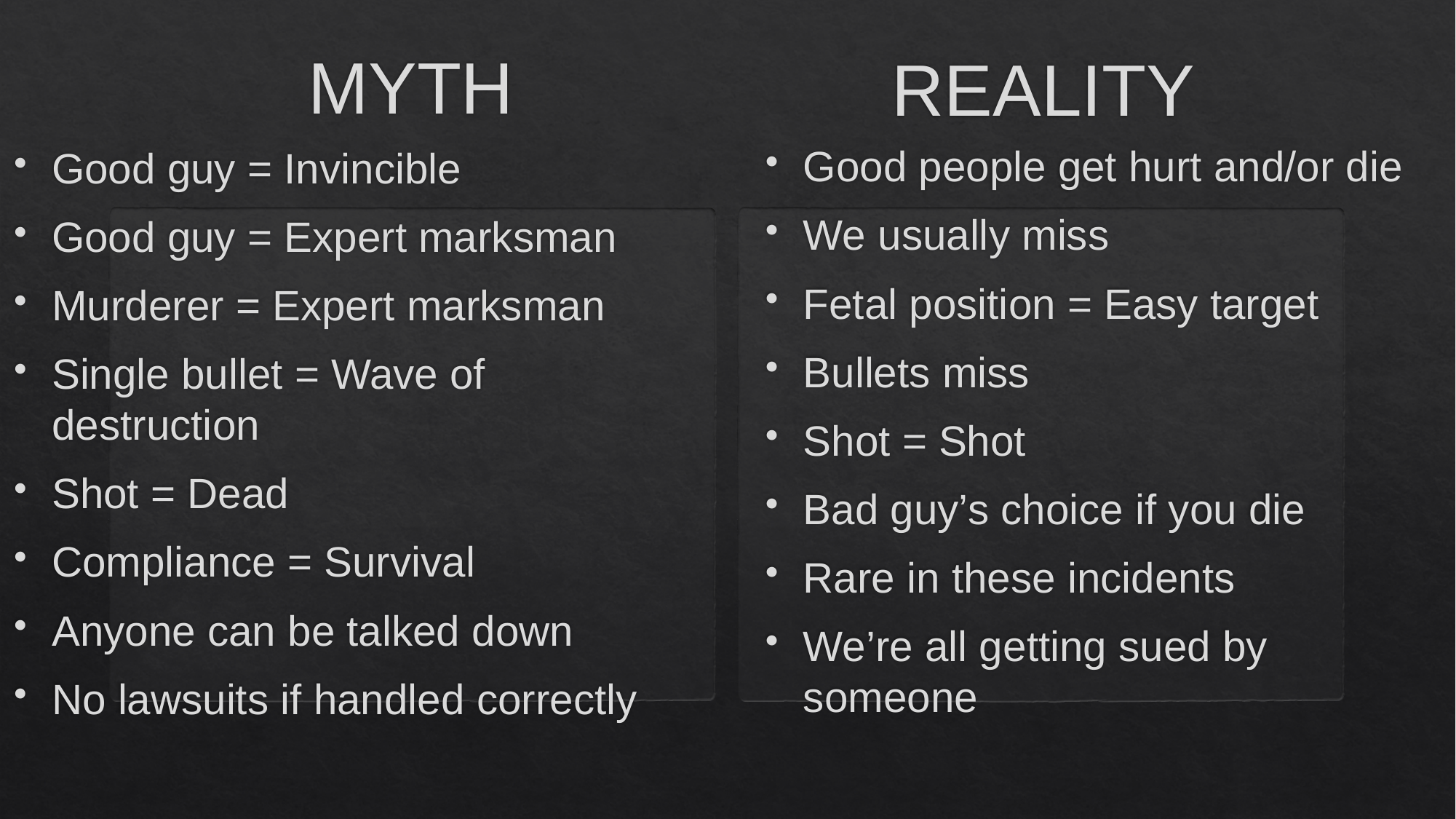

MYTH
REALITY
#
Good people get hurt and/or die
We usually miss
Fetal position = Easy target
Bullets miss
Shot = Shot
Bad guy’s choice if you die
Rare in these incidents
We’re all getting sued by someone

Good guy = Invincible
Good guy = Expert marksman
Murderer = Expert marksman
Single bullet = Wave of destruction
Shot = Dead
Compliance = Survival
Anyone can be talked down
No lawsuits if handled correctly